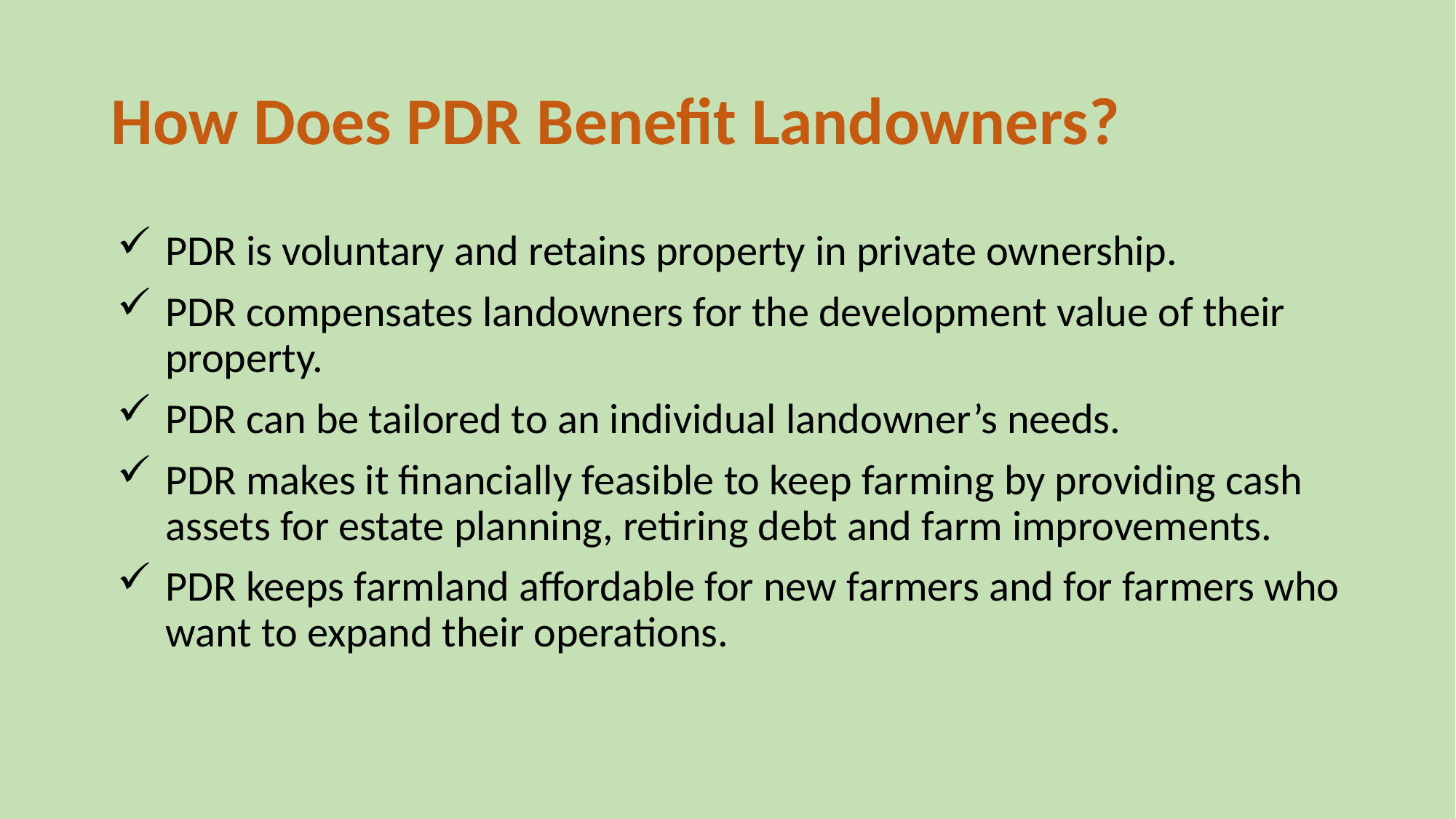

# How Does PDR Benefit Landowners?
PDR is voluntary and retains property in private ownership.
PDR compensates landowners for the development value of their property.
PDR can be tailored to an individual landowner’s needs.
PDR makes it financially feasible to keep farming by providing cash assets for estate planning, retiring debt and farm improvements.
PDR keeps farmland affordable for new farmers and for farmers who want to expand their operations.